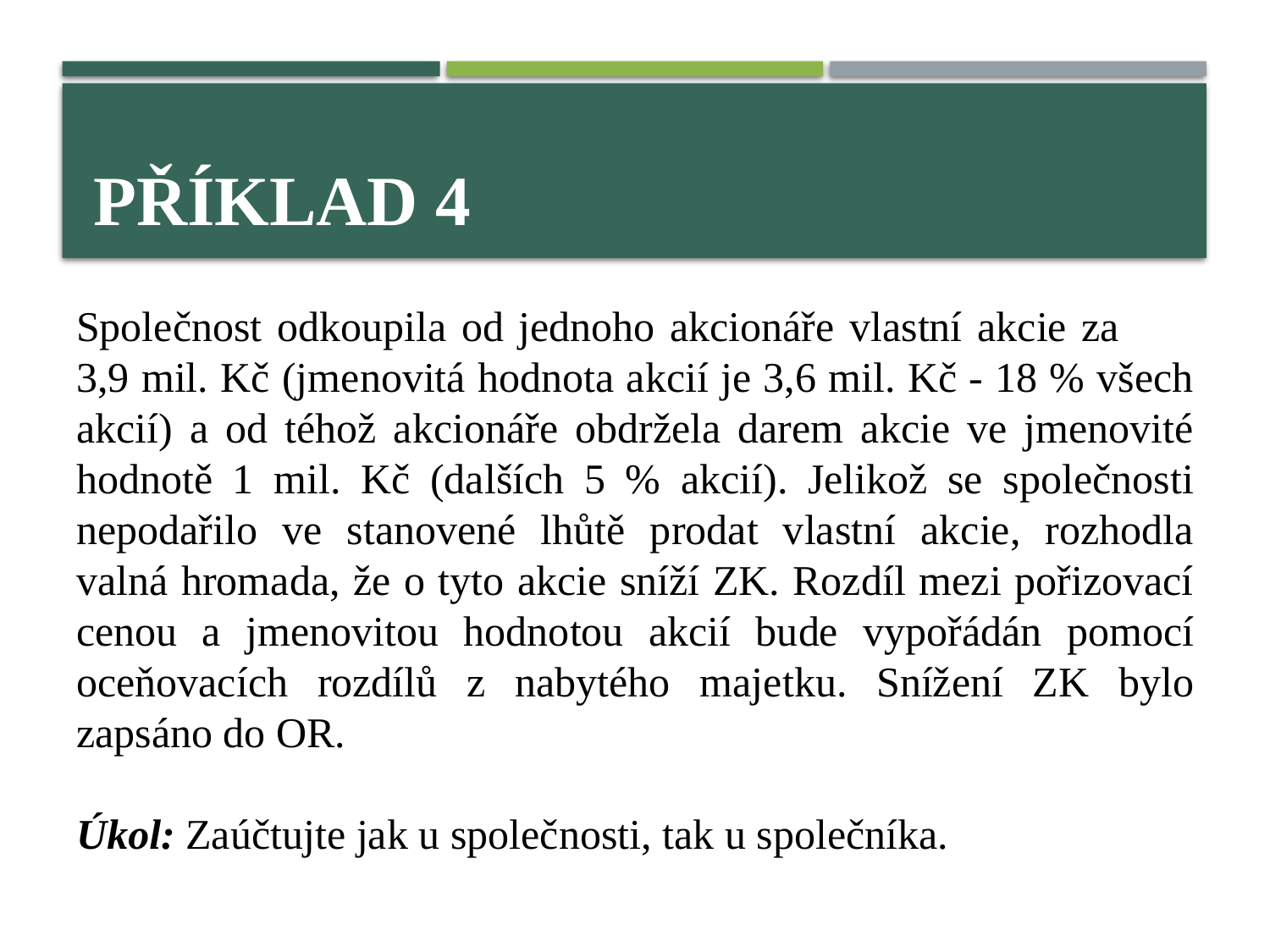

# Příklad 4
Společnost odkoupila od jednoho akcionáře vlastní akcie za      3,9 mil. Kč (jmenovitá hodnota akcií je 3,6 mil. Kč - 18 % všech akcií) a od téhož akcionáře obdržela darem akcie ve jmenovité hodnotě 1 mil. Kč (dalších 5 % akcií). Jelikož se společnosti nepodařilo ve stanovené lhůtě prodat vlastní akcie, rozhodla valná hromada, že o tyto akcie sníží ZK. Rozdíl mezi pořizovací cenou a jmenovitou hodnotou akcií bude vypořádán pomocí oceňovacích rozdílů z nabytého majetku. Snížení ZK bylo zapsáno do OR.

Úkol: Zaúčtujte jak u společnosti, tak u společníka.